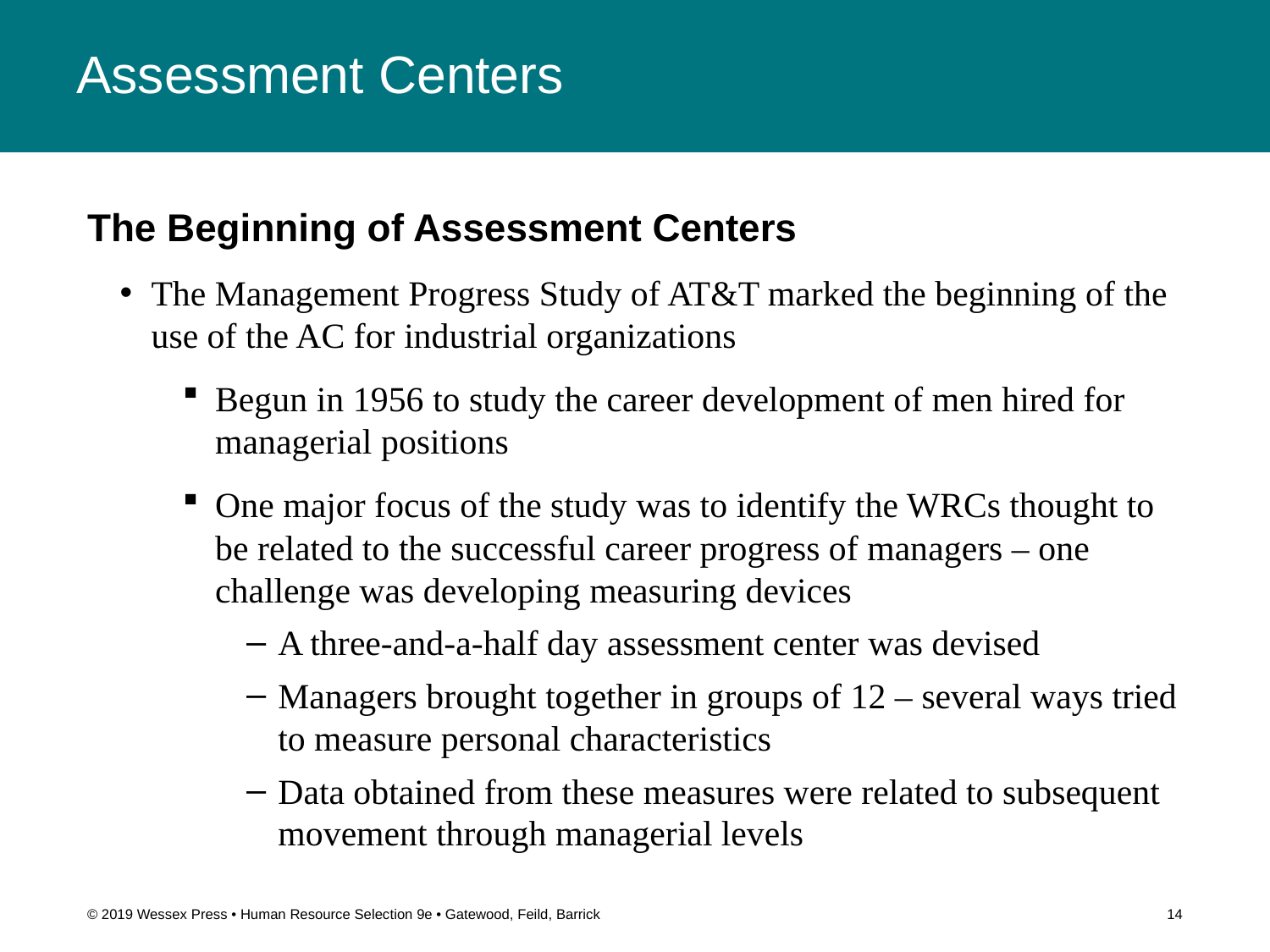

# Assessment Centers
The Beginning of Assessment Centers
The Management Progress Study of AT&T marked the beginning of the use of the AC for industrial organizations
Begun in 1956 to study the career development of men hired for managerial positions
One major focus of the study was to identify the WRCs thought to be related to the successful career progress of managers – one challenge was developing measuring devices
A three-and-a-half day assessment center was devised
Managers brought together in groups of 12 – several ways tried to measure personal characteristics
Data obtained from these measures were related to subsequent movement through managerial levels
© 2019 Wessex Press • Human Resource Selection 9e • Gatewood, Feild, Barrick
14